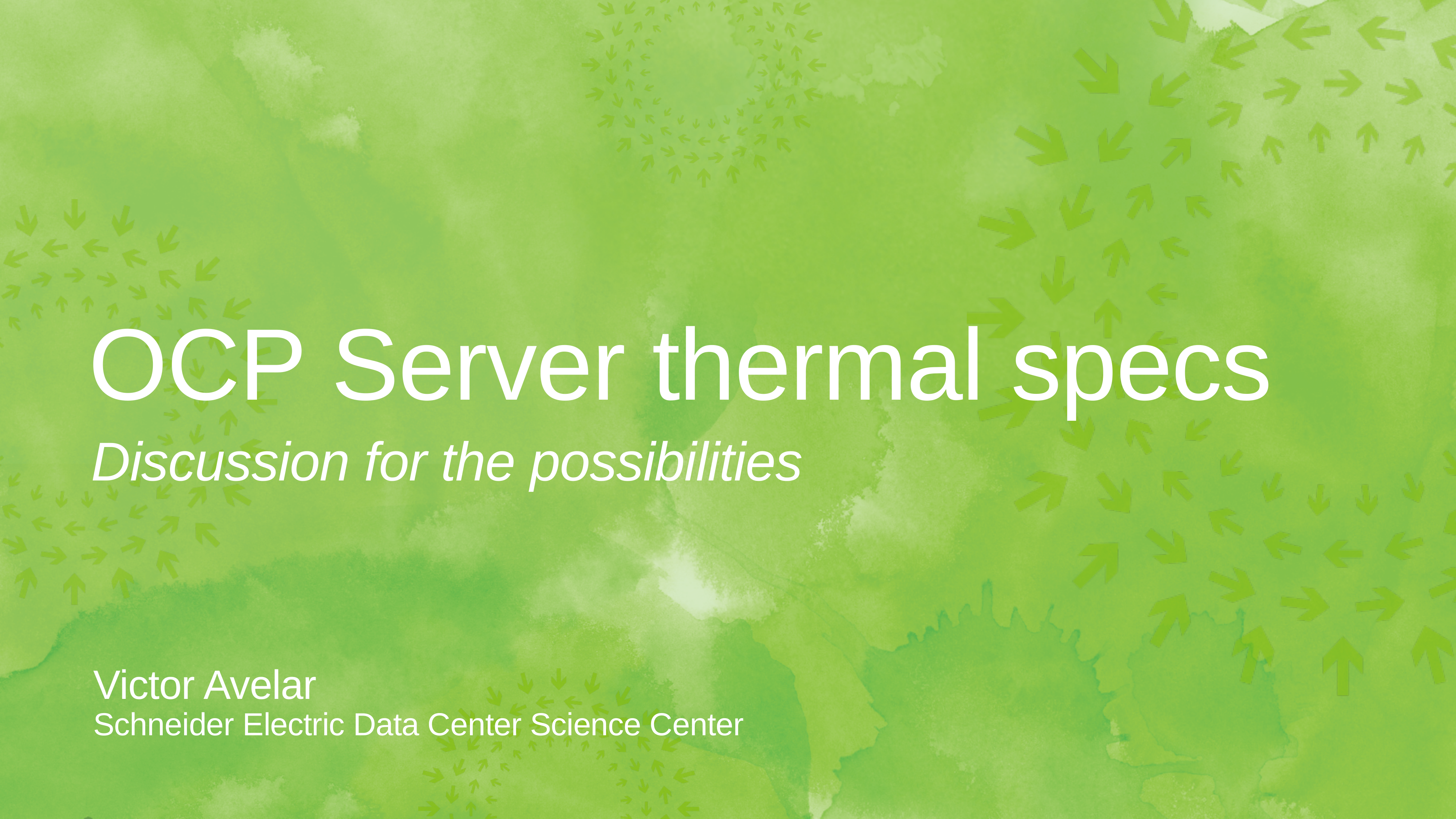

OCP Server thermal specs
Discussion for the possibilities
Victor Avelar
Schneider Electric Data Center Science Center